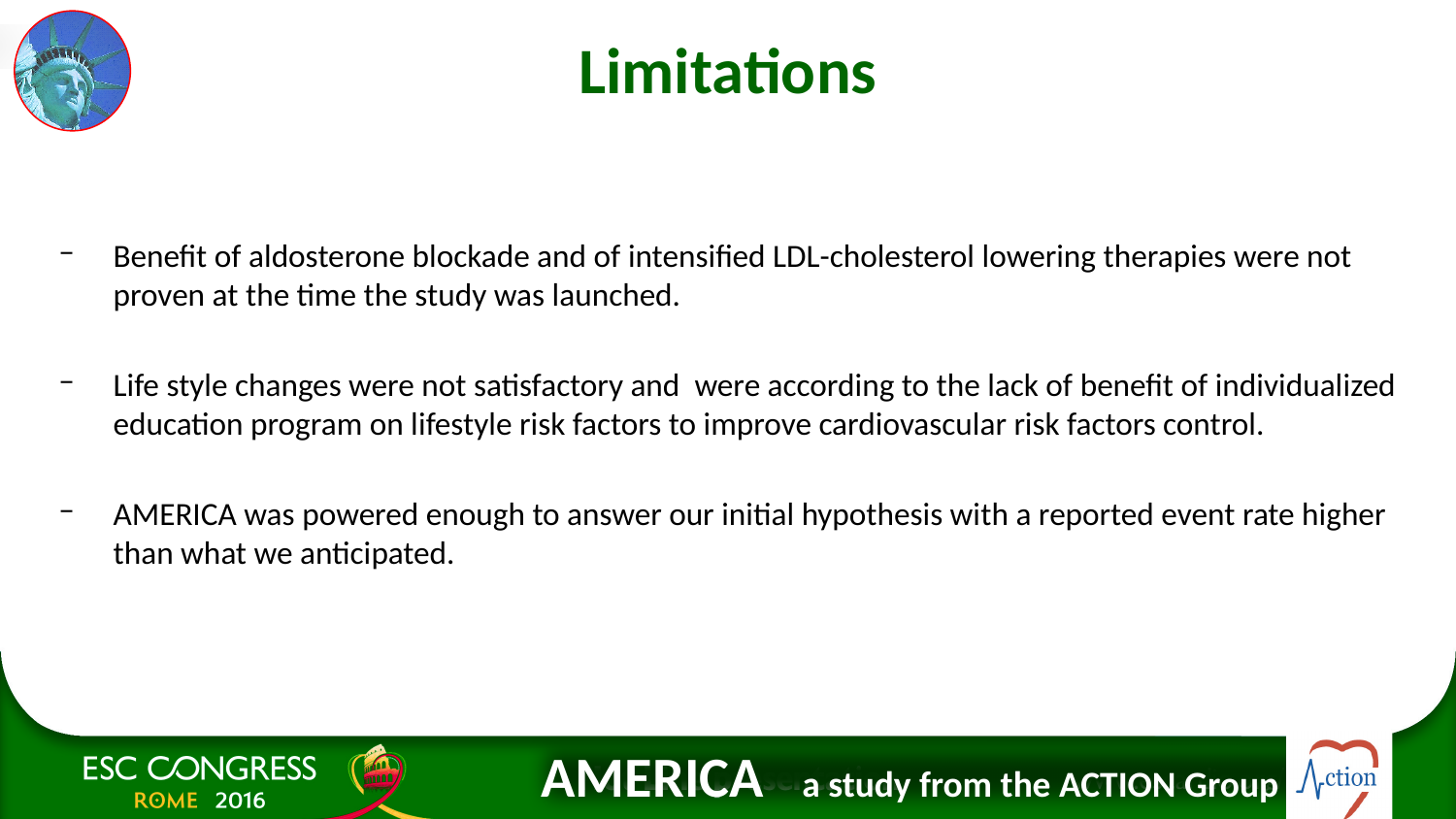

# Limitations
Benefit of aldosterone blockade and of intensified LDL-cholesterol lowering therapies were not proven at the time the study was launched.

Life style changes were not satisfactory and  were according to the lack of benefit of individualized education program on lifestyle risk factors to improve cardiovascular risk factors control.

AMERICA was powered enough to answer our initial hypothesis with a reported event rate higher than what we anticipated.